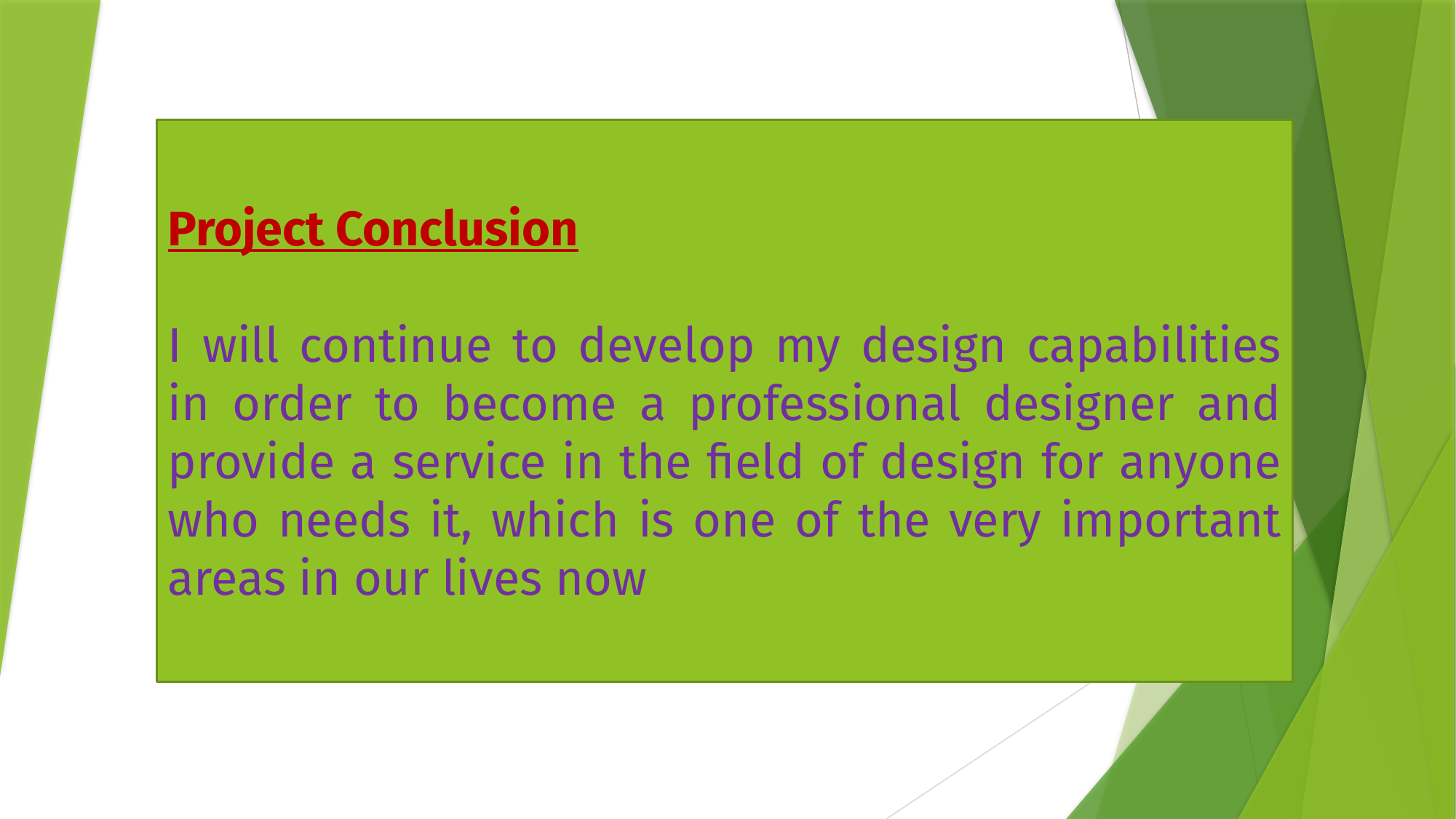

Project Conclusion

I will continue to develop my design capabilities in order to become a professional designer and provide a service in the field of design for anyone who needs it, which is one of the very important areas in our lives now